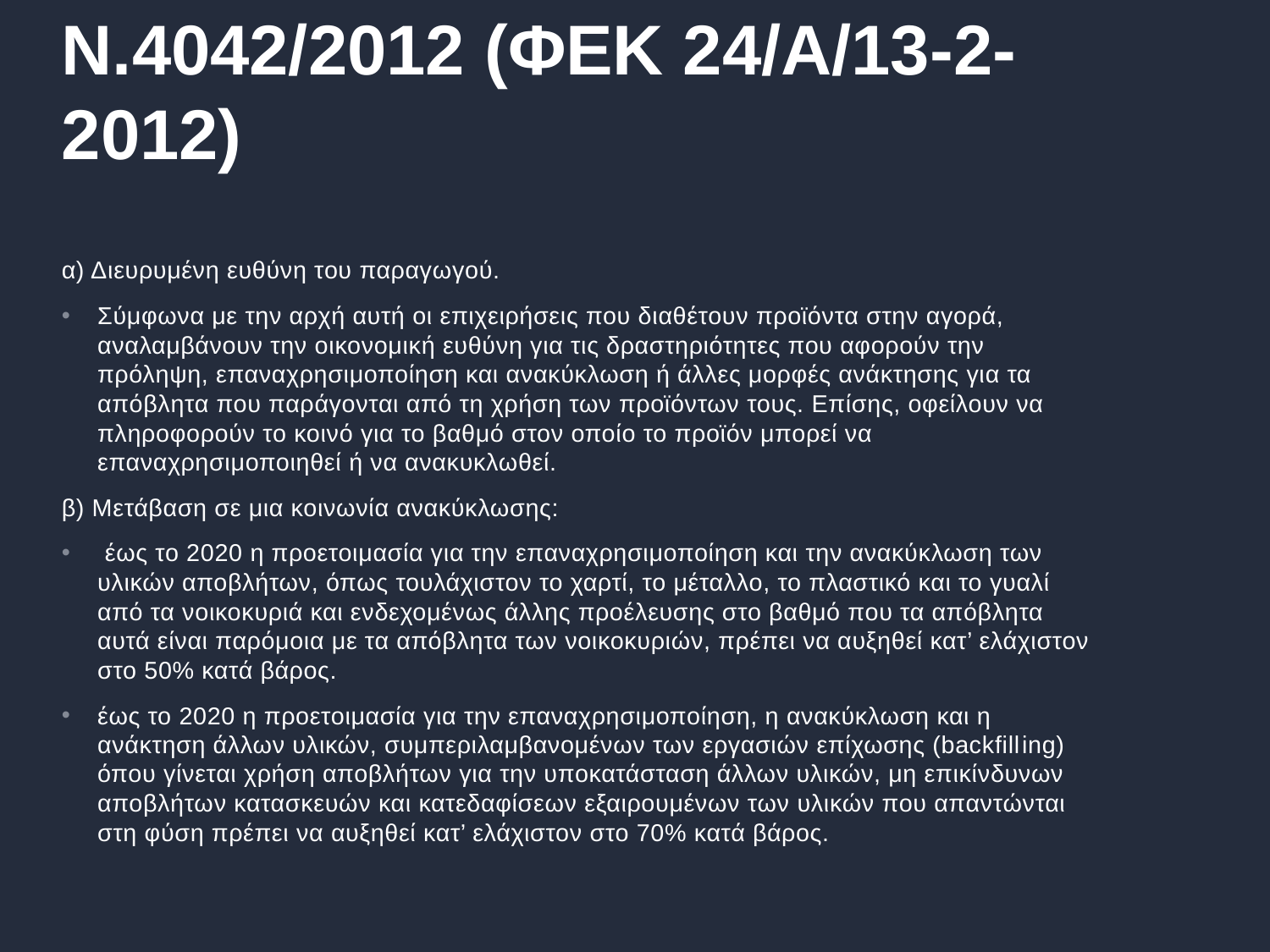

# Ν.4042/2012 (ΦΕΚ 24/Α/13-2-2012)

α) Διευρυμένη ευθύνη του παραγωγού.
Σύμφωνα με την αρχή αυτή οι επιχειρήσεις που διαθέτουν προϊόντα στην αγορά, αναλαμβάνουν την οικονομική ευθύνη για τις δραστηριότητες που αφορούν την πρόληψη, επαναχρησιμοποίηση και ανακύκλωση ή άλλες μορφές ανάκτησης για τα απόβλητα που παράγονται από τη χρήση των προϊόντων τους. Επίσης, οφείλουν να πληροφορούν το κοινό για το βαθμό στον οποίο το προϊόν μπορεί να επαναχρησιμοποιηθεί ή να ανακυκλωθεί.
β) Μετάβαση σε μια κοινωνία ανακύκλωσης:
 έως το 2020 η προετοιμασία για την επαναχρησιμοποίηση και την ανακύκλωση των υλικών αποβλήτων, όπως τουλάχιστον το χαρτί, το μέταλλο, το πλαστικό και το γυαλί από τα νοικοκυριά και ενδεχομένως άλλης προέλευσης στο βαθμό που τα απόβλητα αυτά είναι παρόμοια με τα απόβλητα των νοικοκυριών, πρέπει να αυξηθεί κατ’ ελάχιστον στο 50% κατά βάρος.
έως το 2020 η προετοιμασία για την επαναχρησιμοποίηση, η ανακύκλωση και η ανάκτηση άλλων υλικών, συμπεριλαμβανομένων των εργασιών επίχωσης (backfilling) όπου γίνεται χρήση αποβλήτων για την υποκατάσταση άλλων υλικών, μη επικίνδυνων αποβλήτων κατασκευών και κατεδαφίσεων εξαιρουμένων των υλικών που απαντώνται στη φύση πρέπει να αυξηθεί κατ’ ελάχιστον στο 70% κατά βάρος.